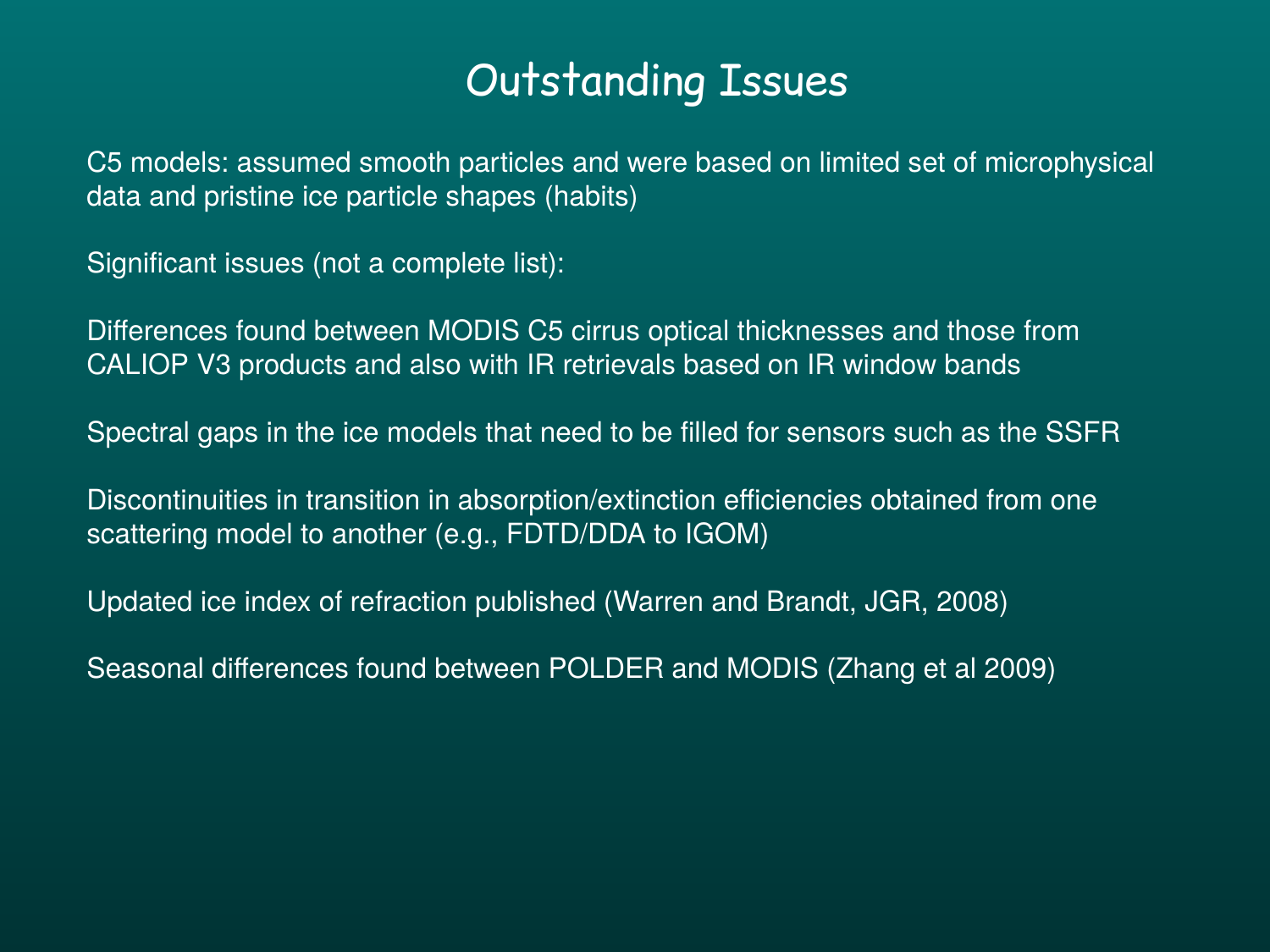

Outstanding Issues
C5 models: assumed smooth particles and were based on limited set of microphysical data and pristine ice particle shapes (habits)

Significant issues (not a complete list):

Differences found between MODIS C5 cirrus optical thicknesses and those from  CALIOP V3 products and also with IR retrievals based on IR window bands

Spectral gaps in the ice models that need to be filled for sensors such as the SSFR

Discontinuities in transition in absorption/extinction efficiencies obtained from one scattering model to another (e.g., FDTD/DDA to IGOM)

Updated ice index of refraction published (Warren and Brandt, JGR, 2008)

Seasonal differences found between POLDER and MODIS (Zhang et al 2009)